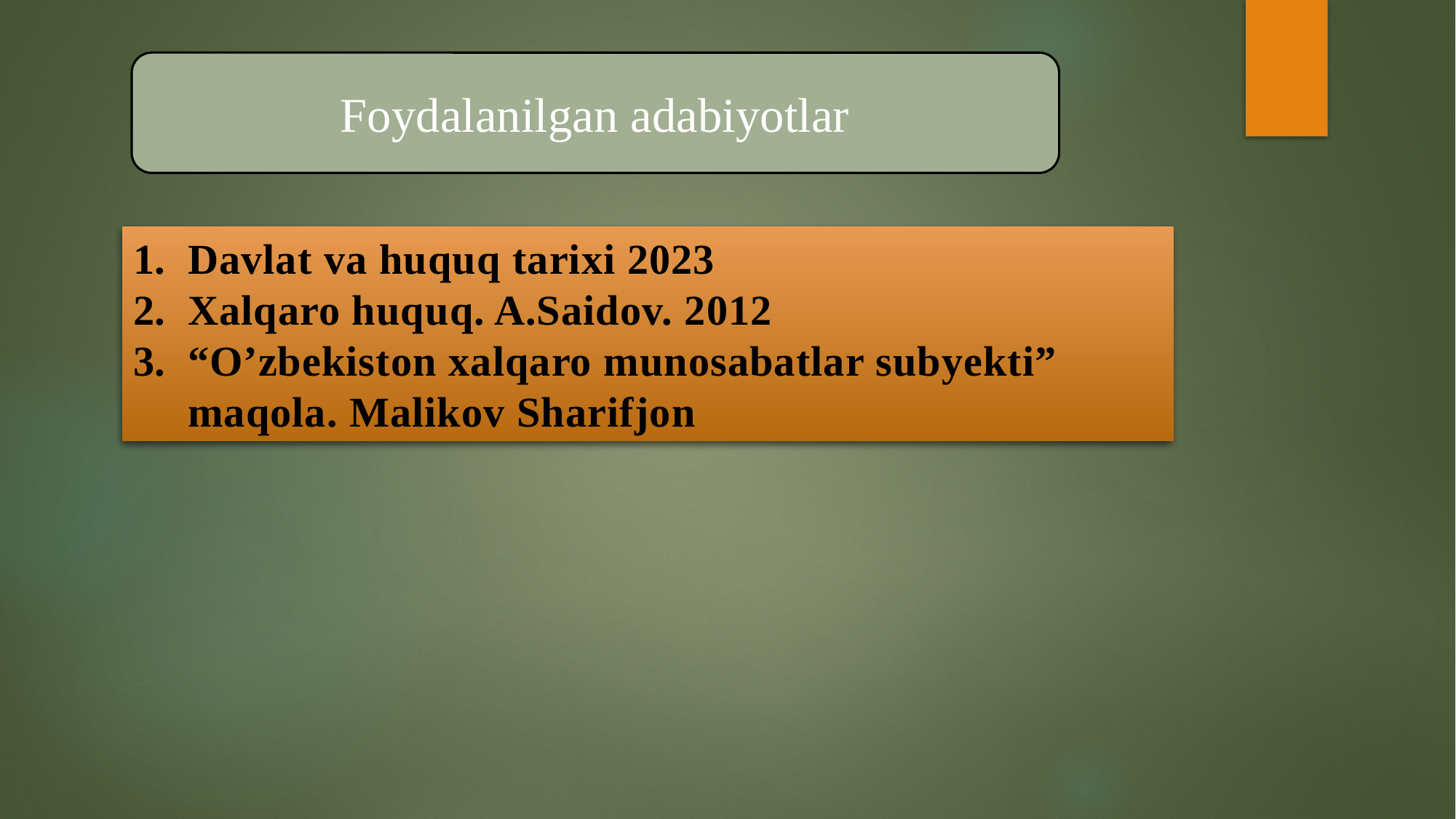

# Xalqaro huquqning asosiy manbalari bo’lib xalqaro shartnomalar va odatlar hisoblanadi
Foydalanilgan adabiyotlar
Davlat va huquq tarixi 2023
Xalqaro huquq. A.Saidov. 2012
“O’zbekiston xalqaro munosabatlar subyekti” maqola. Malikov Sharifjon